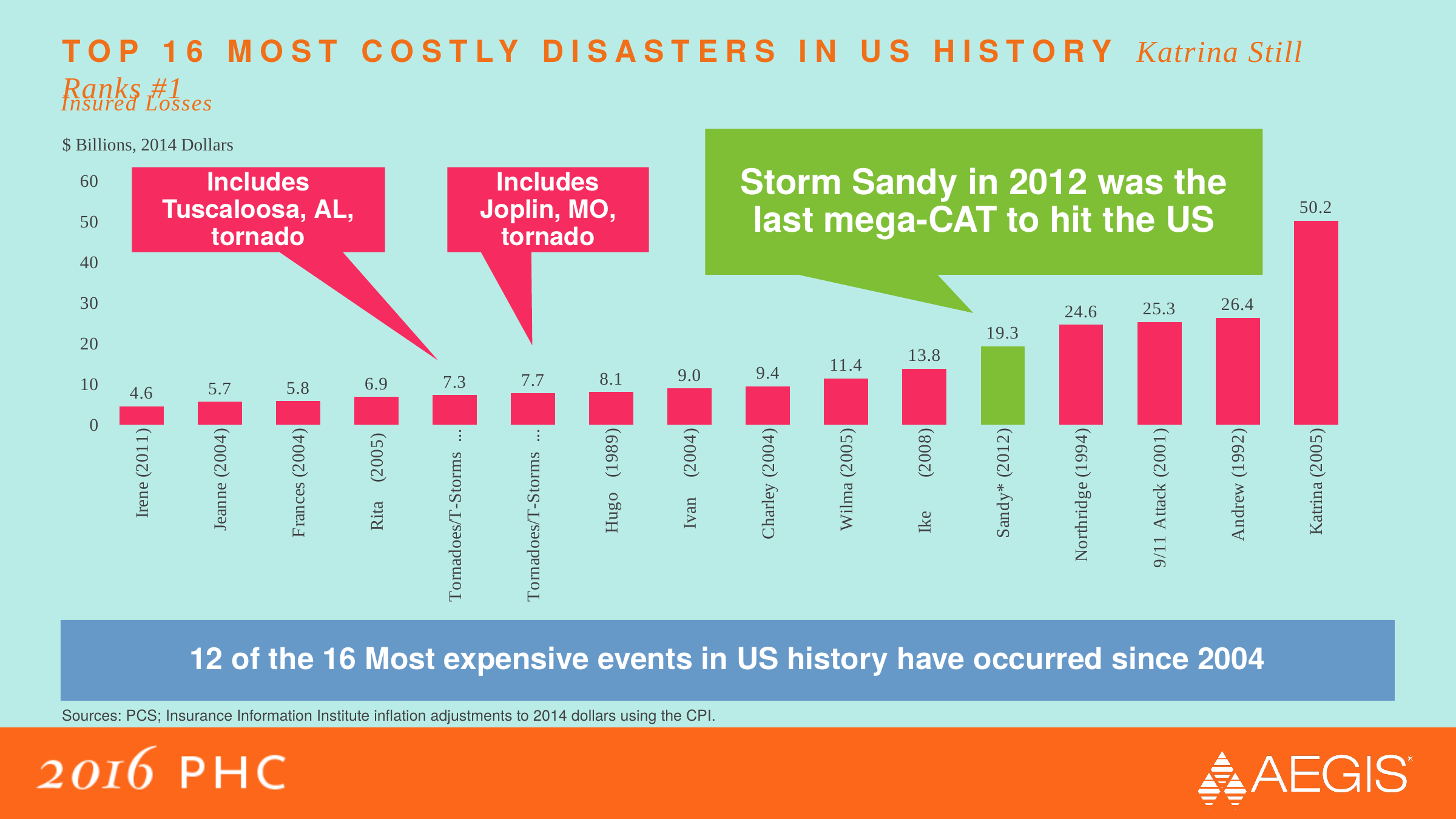

# top 16 most costly disasters in us history Katrina Still Ranks #1
Insured Losses
$ Billions, 2014 Dollars
Storm Sandy in 2012 was the last mega-CAT to hit the US

### Chart

| Category |  |
|---|---|
| Irene (2011) | 4.557181418 |
| Jeanne (2004) | 5.722252686 |
| Frances (2004) | 5.804735608 |
| Rita    (2005)  | 6.866703223 |
| Tornadoes/T-Storms    (2011)  | 7.320359292 |
| Tornadoes/T-Storms    (2011)  | 7.743084265 |
| Hugo   (1989) | 8.073015952 |
| Ivan    (2004) | 8.980328089 |
| Charley (2004) | 9.433984158 |
| Wilma (2005) | 11.41357428 |
| Ike       (2008) | 13.84682046 |
| Sandy* (2012) | 19.33193475 |
| Northridge (1994) | 24.6211521 |
| 9/11 Attack (2001) | 25.31194657 |
| Andrew (1992) | 26.35329345 |
| Katrina (2005) | 50.19085779 |
Includes Tuscaloosa, AL, tornado
Includes Joplin, MO, tornado
12 of the 16 Most expensive events in US history have occurred since 2004
Sources: PCS; Insurance Information Institute inflation adjustments to 2014 dollars using the CPI.